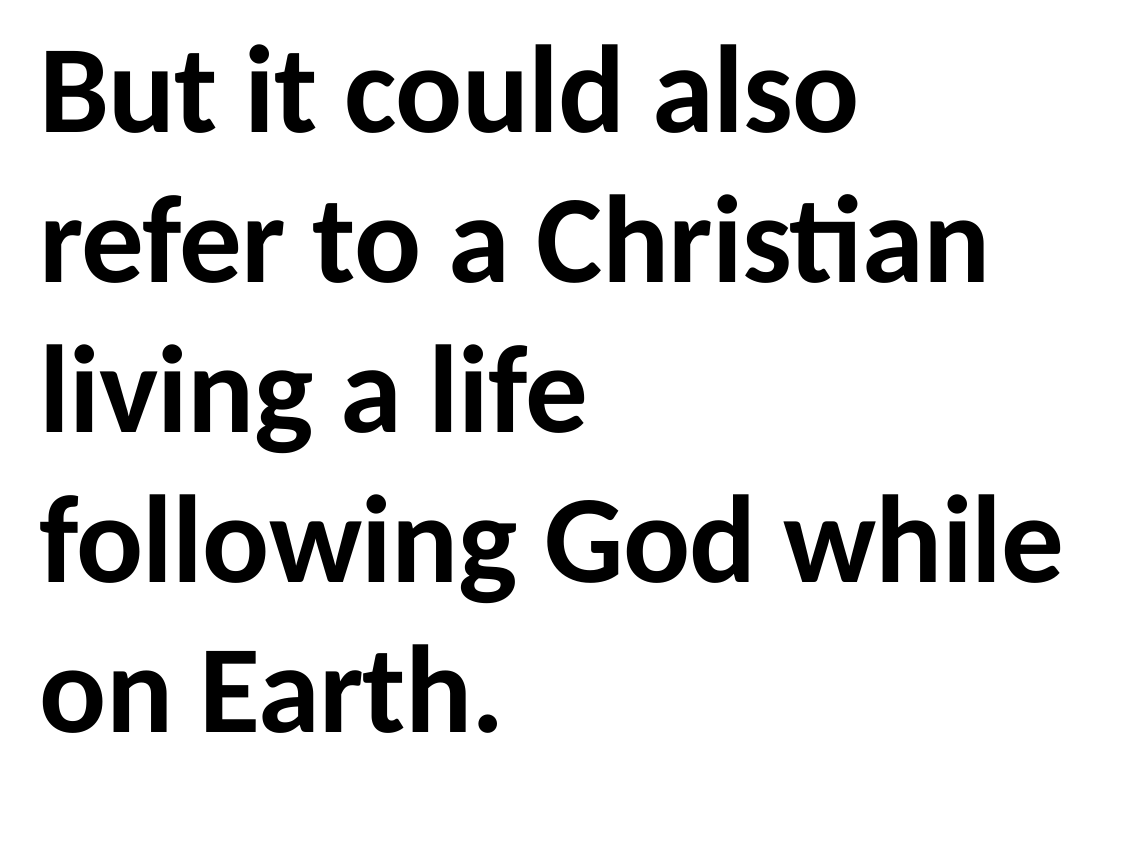

But it could also refer to a Christian living a life following God while on Earth.